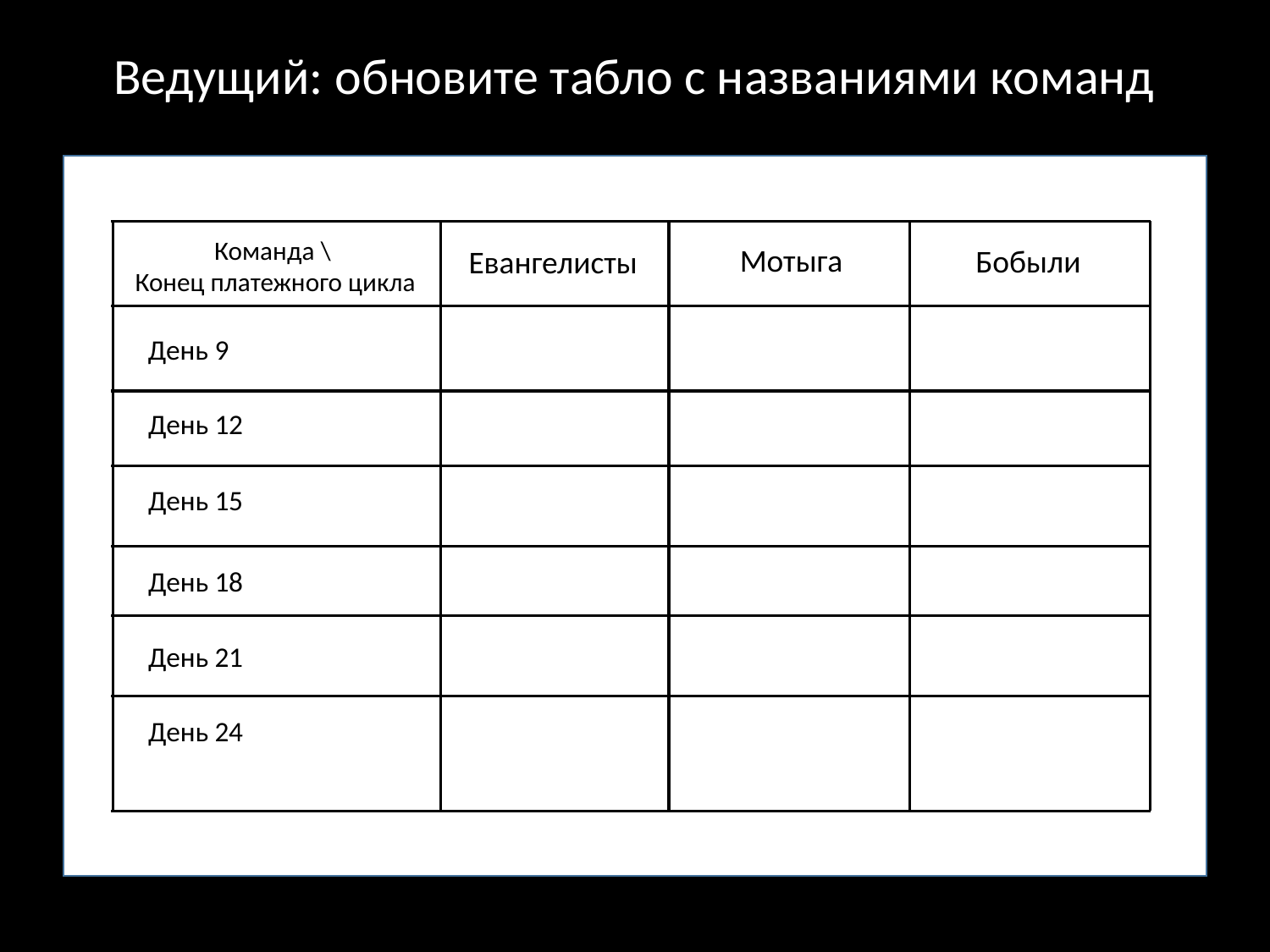

# Ведущий: обновите табло с названиями команд

Команда \
Конец платежного цикла
Мотыга
Бобыли
Евангелисты
День 9
День 12
День 15
День 18
День 21
День 24